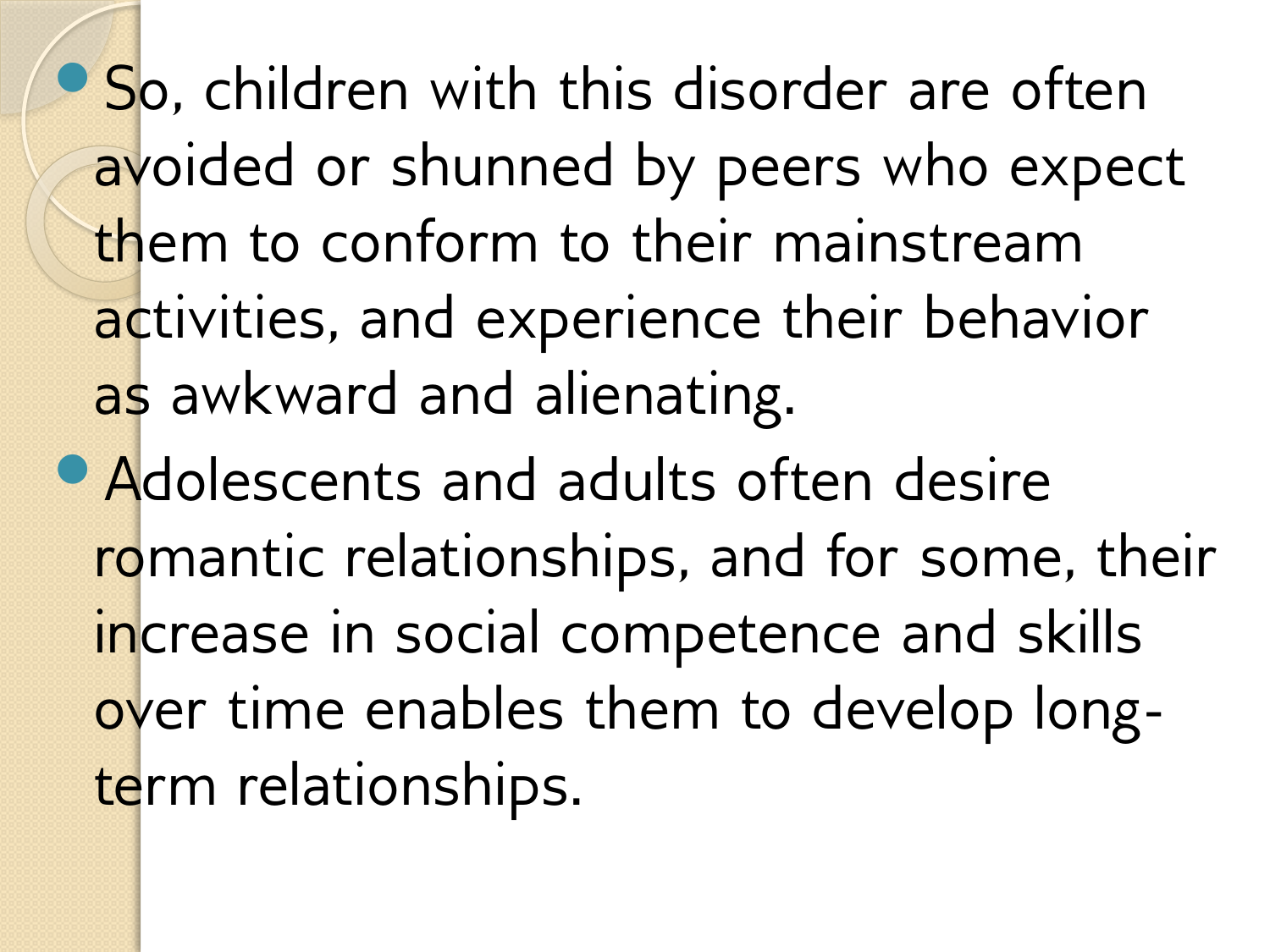

#
So, children with this disorder are often avoided or shunned by peers who expect them to conform to their mainstream activities, and experience their behavior as awkward and alienating.
Adolescents and adults often desire romantic relationships, and for some, their increase in social competence and skills over time enables them to develop long-term relationships.